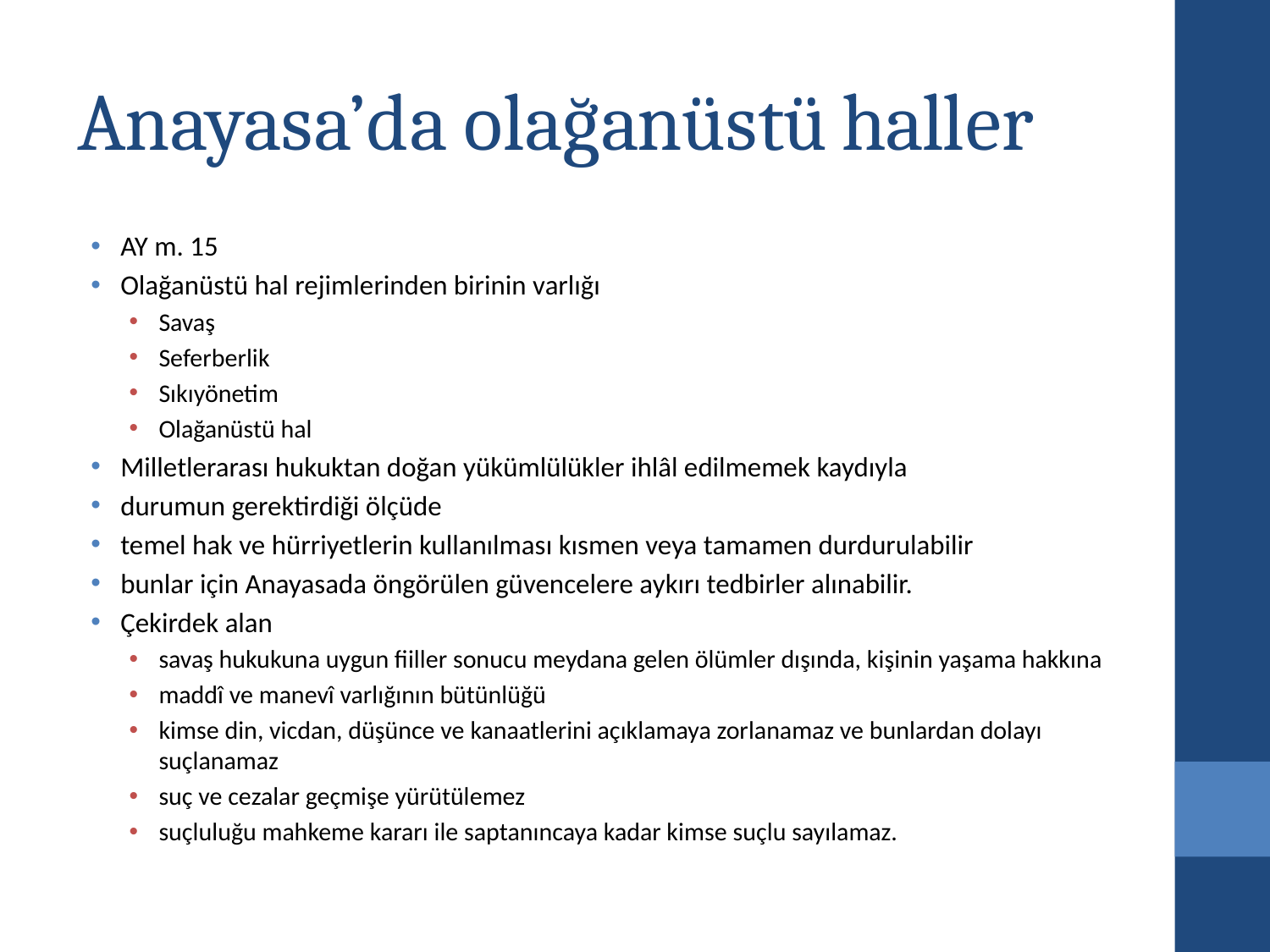

# Anayasa’da olağanüstü haller
AY m. 15
Olağanüstü hal rejimlerinden birinin varlığı
Savaş
Seferberlik
Sıkıyönetim
Olağanüstü hal
Milletlerarası hukuktan doğan yükümlülükler ihlâl edilmemek kaydıyla
durumun gerektirdiği ölçüde
temel hak ve hürriyetlerin kullanılması kısmen veya tamamen durdurulabilir
bunlar için Anayasada öngörülen güvencelere aykırı tedbirler alınabilir.
Çekirdek alan
savaş hukukuna uygun fiiller sonucu meydana gelen ölümler dışında, kişinin yaşama hakkına
maddî ve manevî varlığının bütünlüğü
kimse din, vicdan, düşünce ve kanaatlerini açıklamaya zorlanamaz ve bunlardan dolayı suçlanamaz
suç ve cezalar geçmişe yürütülemez
suçluluğu mahkeme kararı ile saptanıncaya kadar kimse suçlu sayılamaz.